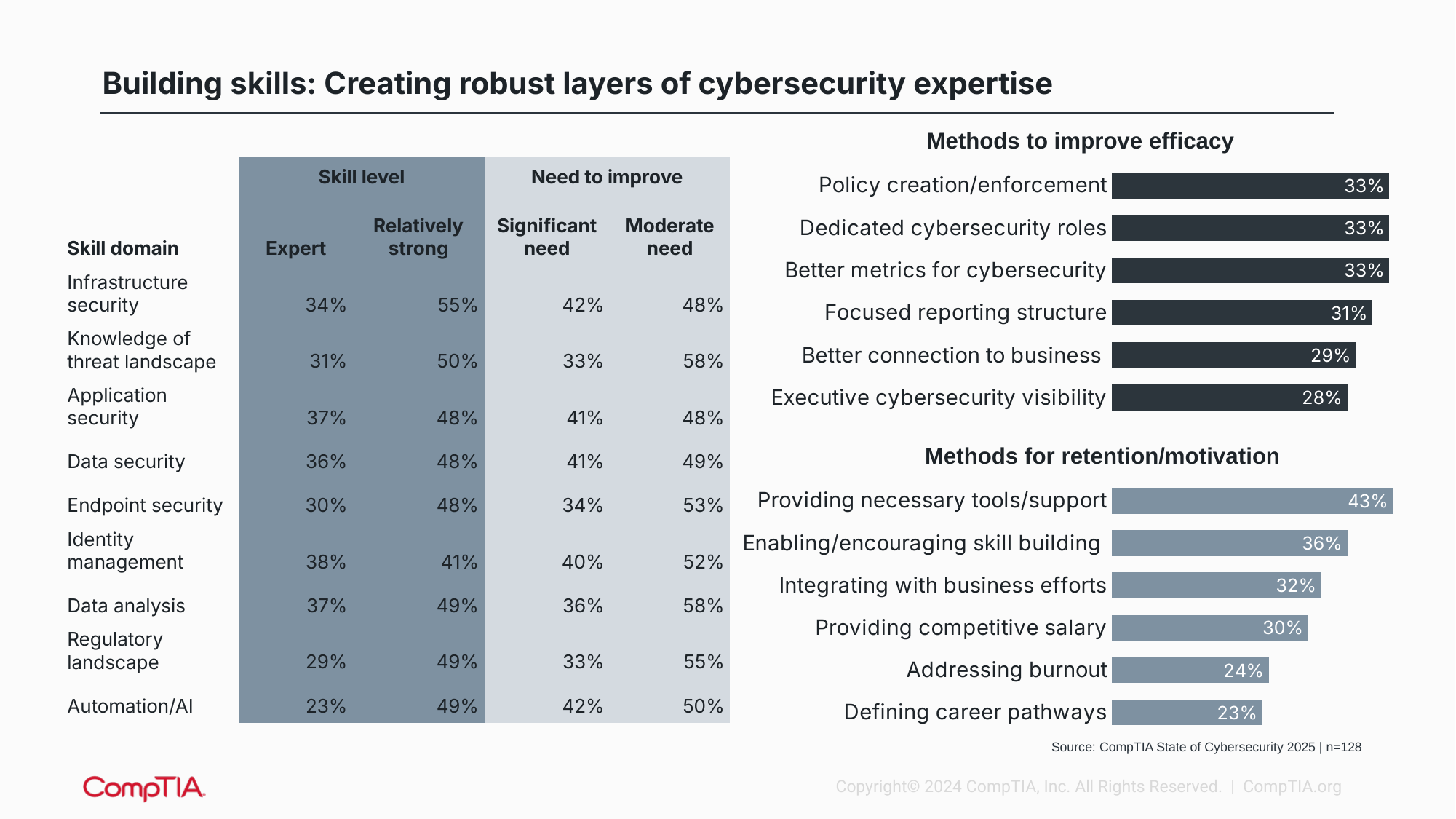

Building skills: Creating robust layers of cybersecurity expertise
Methods to improve efficacy
|  | Skill level |  | Need to improve |  |
| --- | --- | --- | --- | --- |
| Skill domain | Expert | Relatively strong | Significant need | Moderate need |
| Infrastructure security | 34% | 55% | 42% | 48% |
| Knowledge of threat landscape | 31% | 50% | 33% | 58% |
| Application security | 37% | 48% | 41% | 48% |
| Data security | 36% | 48% | 41% | 49% |
| Endpoint security | 30% | 48% | 34% | 53% |
| Identity management | 38% | 41% | 40% | 52% |
| Data analysis | 37% | 49% | 36% | 58% |
| Regulatory landscape | 29% | 49% | 33% | 55% |
| Automation/AI | 23% | 49% | 42% | 50% |

### Chart

| Category | 2024 |
|---|---|
| Executive cybersecurity visibility | 0.28 |
| Better connection to business  | 0.29 |
| Focused reporting structure | 0.31 |
| Better metrics for cybersecurity | 0.33 |
| Dedicated cybersecurity roles | 0.33 |
| Policy creation/enforcement | 0.33 |
Methods for retention/motivation

### Chart

| Category | 2024 |
|---|---|
| Defining career pathways | 0.23 |
| Addressing burnout | 0.24 |
| Providing competitive salary | 0.3 |
| Integrating with business efforts | 0.32 |
| Enabling/encouraging skill building  | 0.36 |
| Providing necessary tools/support | 0.43 |
Source: CompTIA State of Cybersecurity 2025 | n=128